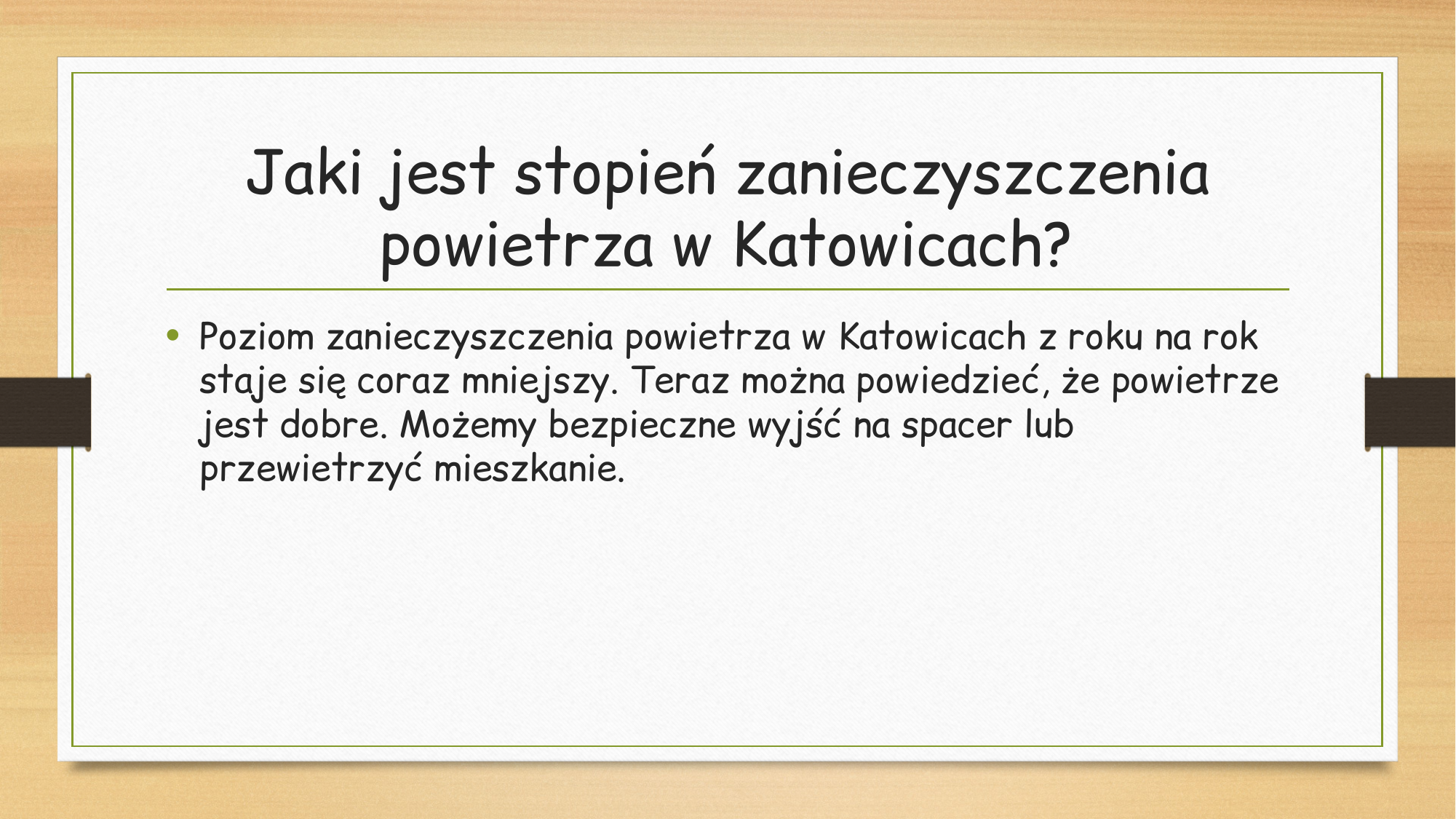

# Jaki jest stopień zanieczyszczenia powietrza w Katowicach?
Poziom zanieczyszczenia powietrza w Katowicach z roku na rok staje się coraz mniejszy. Teraz można powiedzieć, że powietrze jest dobre. Możemy bezpieczne wyjść na spacer lub przewietrzyć mieszkanie.